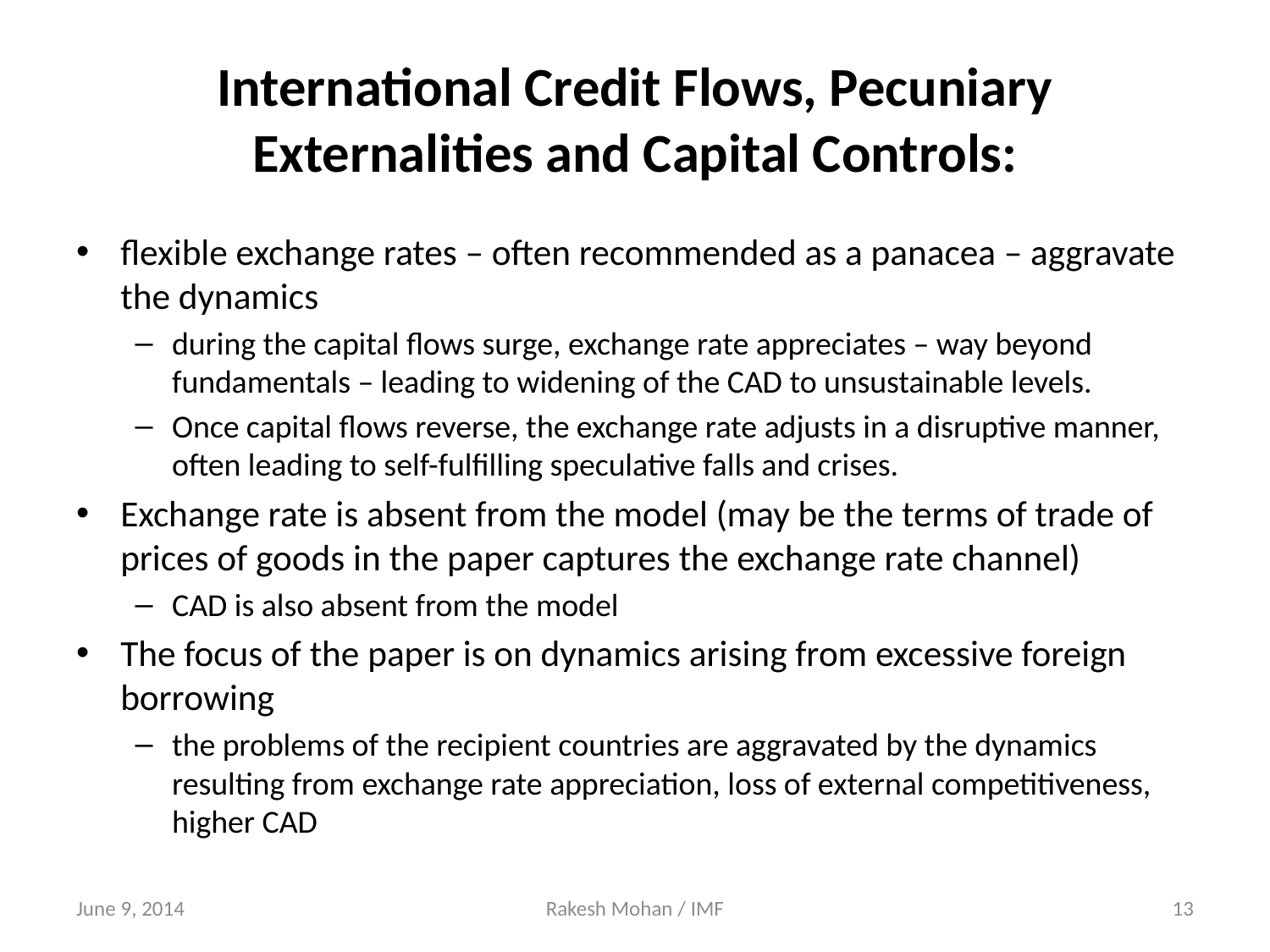

# International Credit Flows, Pecuniary Externalities and Capital Controls:
flexible exchange rates – often recommended as a panacea – aggravate the dynamics
during the capital flows surge, exchange rate appreciates – way beyond fundamentals – leading to widening of the CAD to unsustainable levels.
Once capital flows reverse, the exchange rate adjusts in a disruptive manner, often leading to self-fulfilling speculative falls and crises.
Exchange rate is absent from the model (may be the terms of trade of prices of goods in the paper captures the exchange rate channel)
CAD is also absent from the model
The focus of the paper is on dynamics arising from excessive foreign borrowing
the problems of the recipient countries are aggravated by the dynamics resulting from exchange rate appreciation, loss of external competitiveness, higher CAD
June 9, 2014
Rakesh Mohan / IMF
13